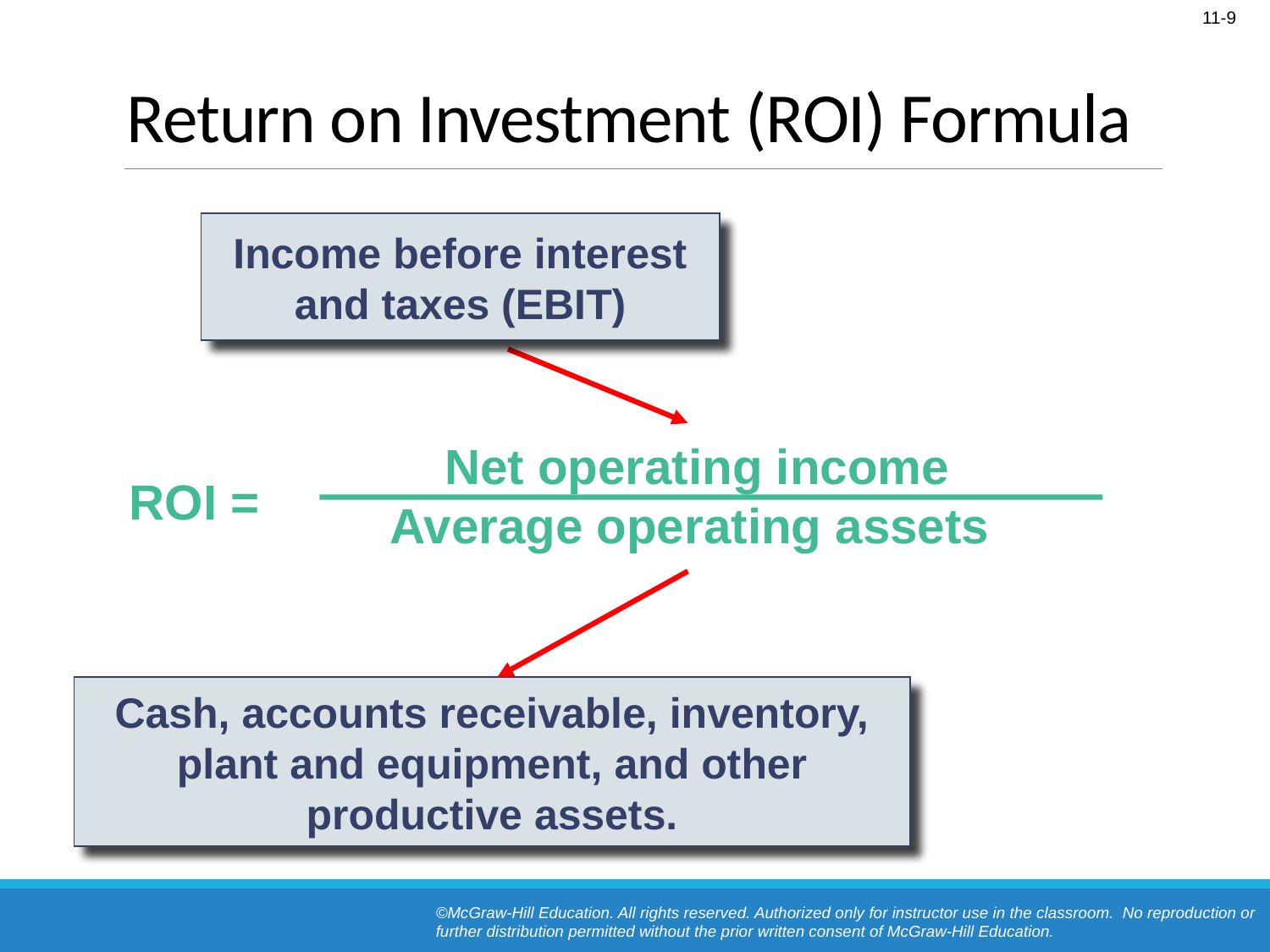

# Return on Investment (ROI) Formula
Income before interest
and taxes (EBIT)

Net operating income
Average operating assets
ROI =

Cash, accounts receivable, inventory,
plant and equipment, and other
productive assets.